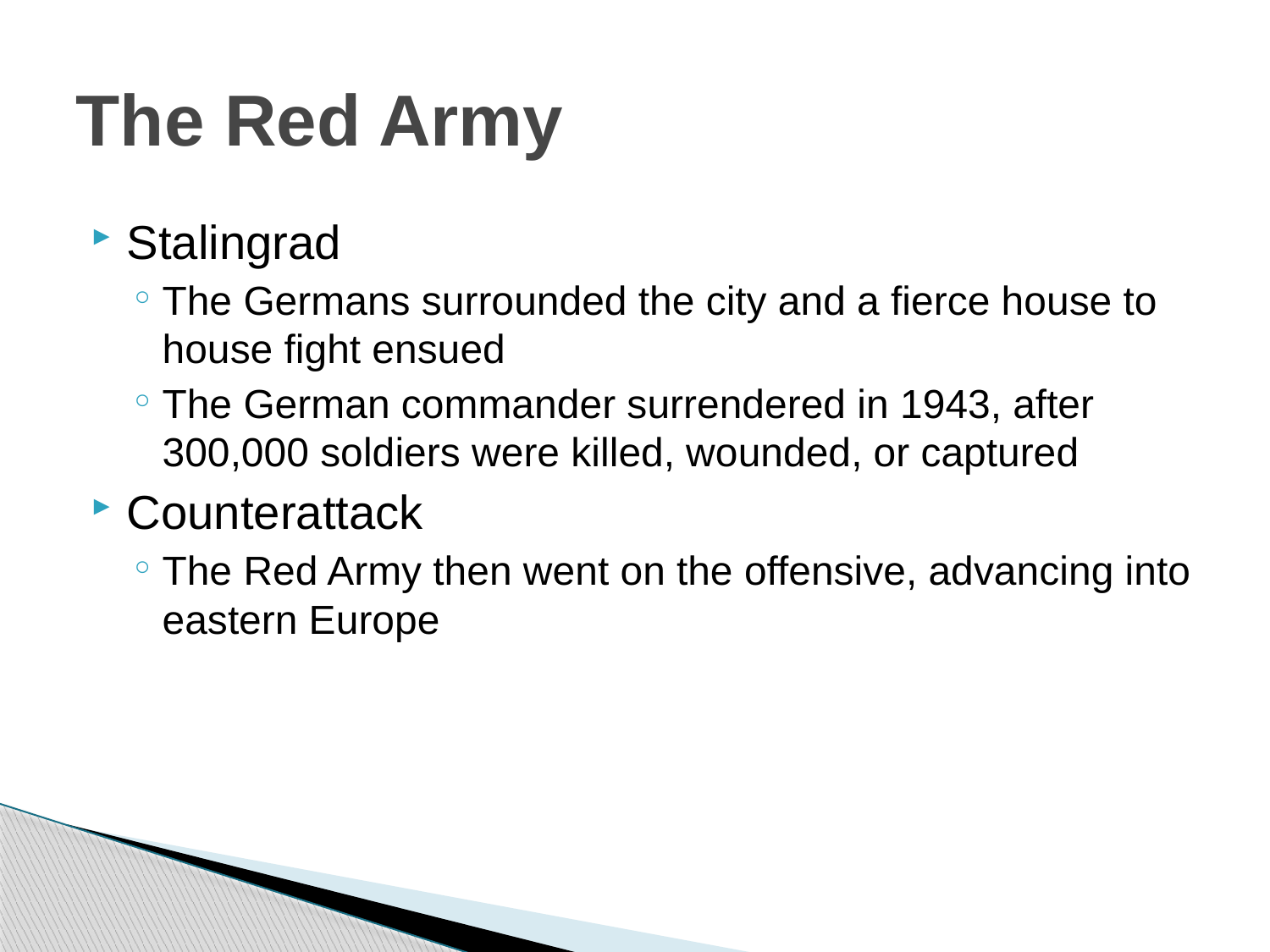

# The Red Army
Stalingrad
The Germans surrounded the city and a fierce house to house fight ensued
The German commander surrendered in 1943, after 300,000 soldiers were killed, wounded, or captured
Counterattack
The Red Army then went on the offensive, advancing into eastern Europe